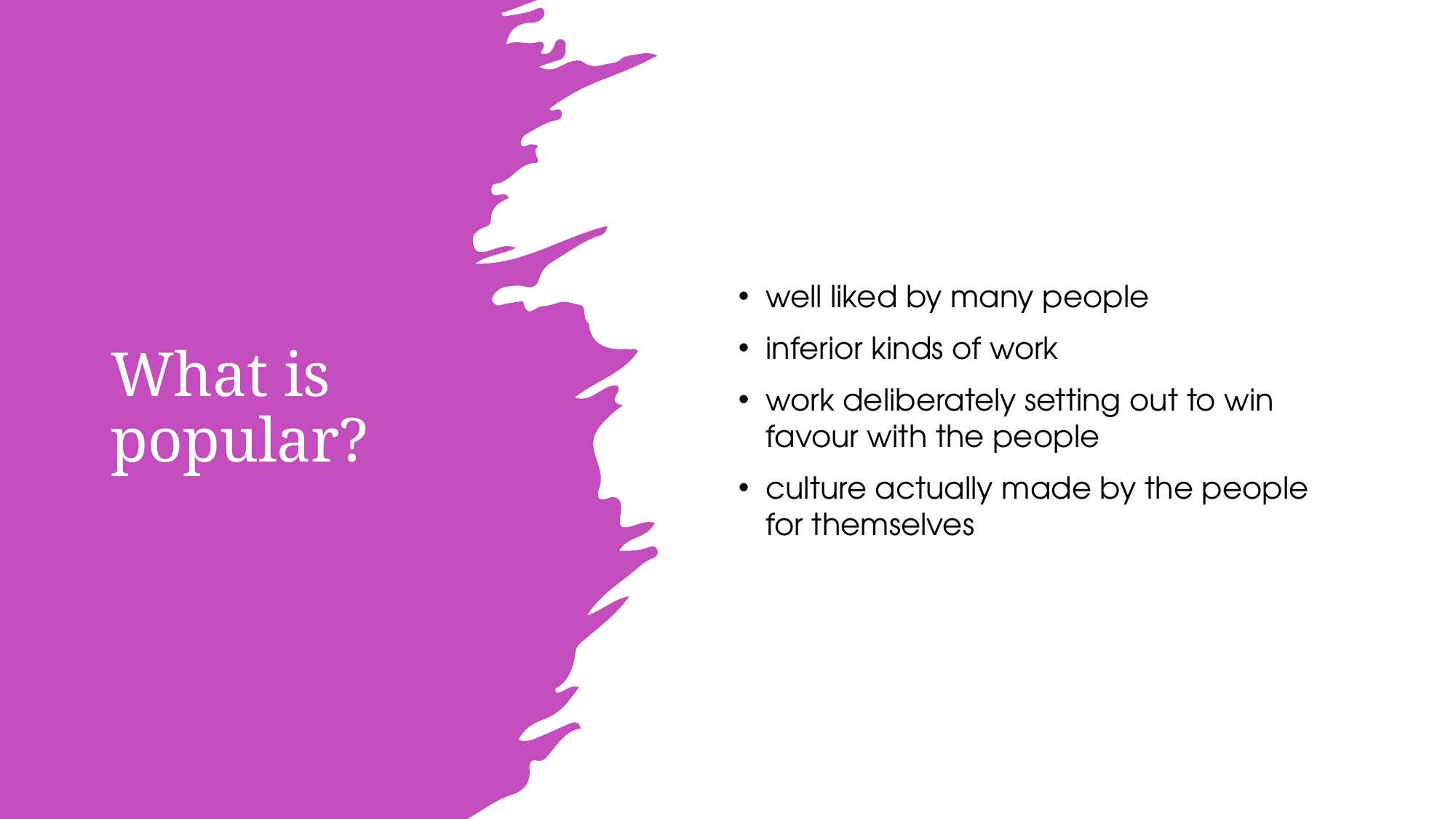

# What is popular?
well liked by many people
inferior kinds of work
work deliberately setting out to win favour with the people
culture actually made by the people for themselves